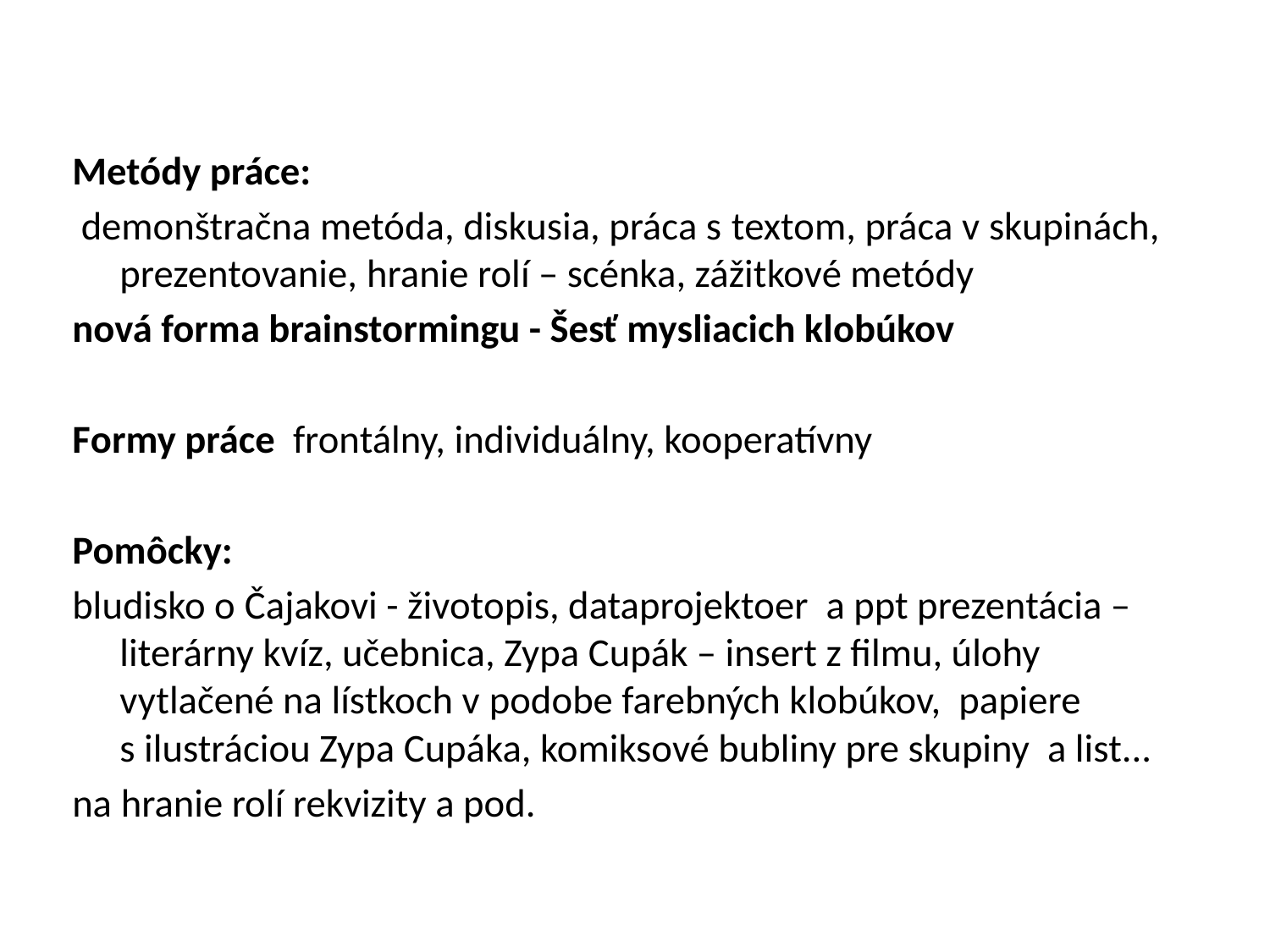

#
Metódy práce:
 demonštračna metóda, diskusia, práca s textom, práca v skupinách, prezentovanie, hranie rolí – scénka, zážitkové metódy
nová forma brainstormingu - Šesť mysliacich klobúkov

Formy práce  frontálny, individuálny, kooperatívny

Pomôcky:
bludisko o Čajakovi - životopis, dataprojektoer  a ppt prezentácia – literárny kvíz, učebnica, Zypa Cupák – insert z filmu, úlohy vytlačené na lístkoch v podobe farebných klobúkov,  papiere s ilustráciou Zypa Cupáka, komiksové bubliny pre skupiny  a list...
na hranie rolí rekvizity a pod.